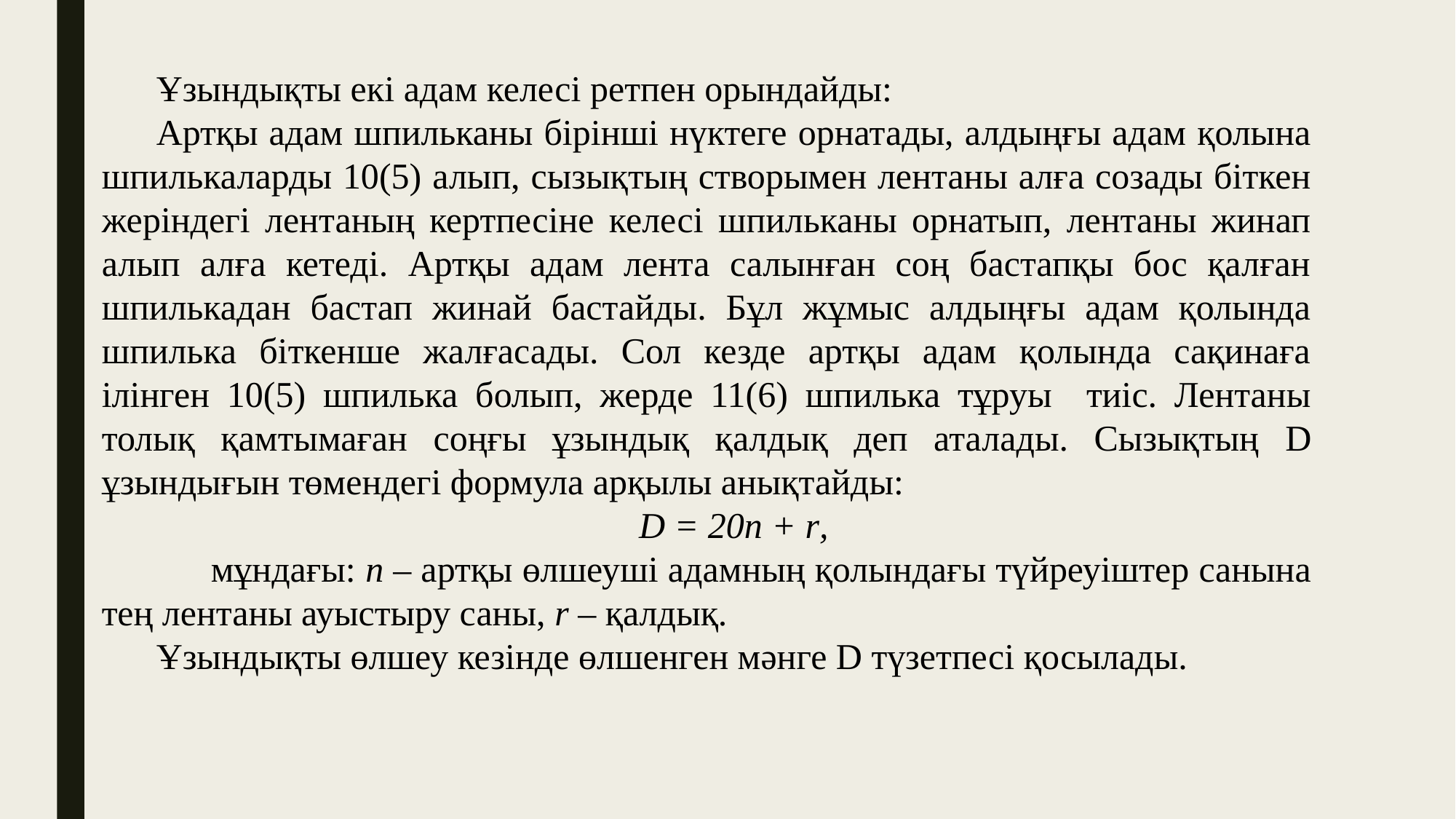

Ұзындықты екі адам келесі ретпен орындайды:
Артқы адам шпильканы бірінші нүктеге орнатады, алдыңғы адам қолына шпилькаларды 10(5) алып, сызықтың створымен лентаны алға созады біткен жеріндегі лентаның кертпесіне келесі шпильканы орнатып, лентаны жинап алып алға кетеді. Артқы адам лента салынған соң бастапқы бос қалған шпилькадан бастап жинай бастайды. Бұл жұмыс алдыңғы адам қолында шпилька біткенше жалғасады. Сол кезде артқы адам қолында сақинаға ілінген 10(5) шпилька болып, жерде 11(6) шпилька тұруы  тиіс. Лентаны толық қамтымаған соңғы ұзындық қалдық деп аталады. Сызықтың D ұзындығын төмендегі формула арқылы анықтайды:
D = 20n + r,
	мұндағы: n – артқы өлшеуші адамның қолындағы түйреуіштер санына тең лентаны ауыстыру саны, r – қалдық.
Ұзындықты өлшеу кезінде өлшенген мәнге D түзетпесі қосылады.